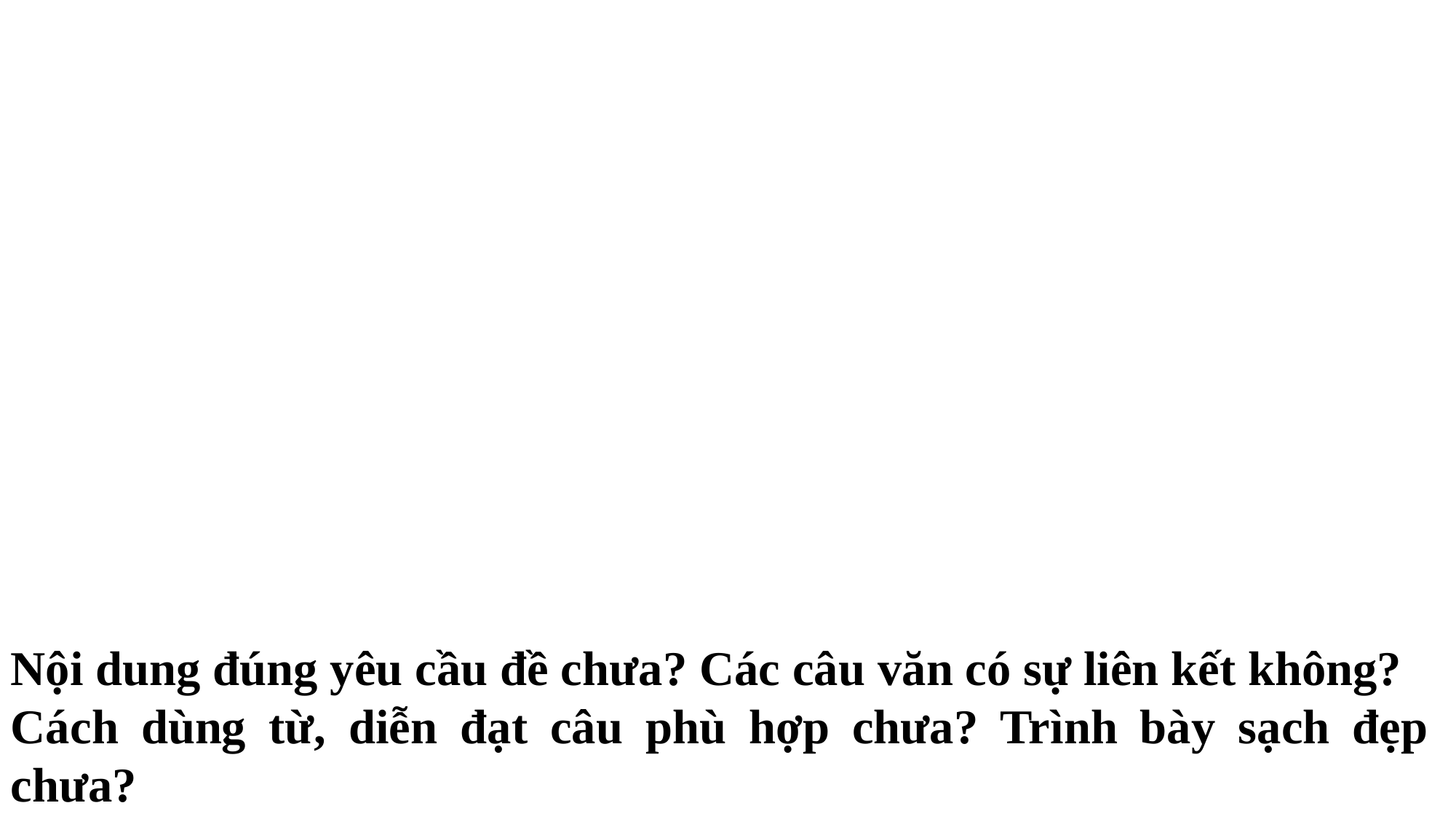

Nội dung đúng yêu cầu đề chưa? Các câu văn có sự liên kết không?
Cách dùng từ, diễn đạt câu phù hợp chưa? Trình bày sạch đẹp chưa?